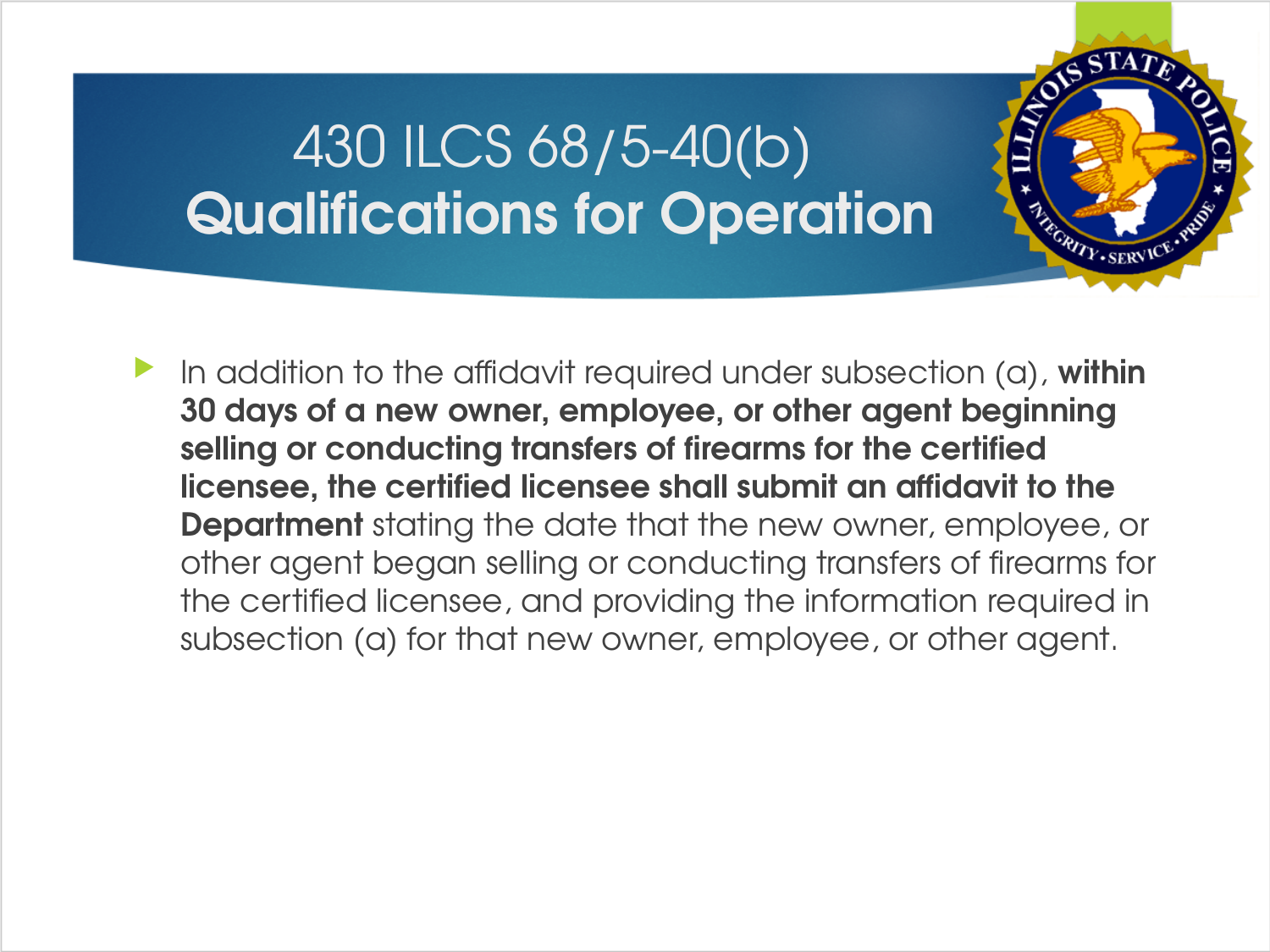

# 430 ILCS 68/5-40(b)  Qualifications for Operation
In addition to the affidavit required under subsection (a), within 30 days of a new owner, employee, or other agent beginning selling or conducting transfers of firearms for the certified licensee, the certified licensee shall submit an affidavit to the Department stating the date that the new owner, employee, or other agent began selling or conducting transfers of firearms for the certified licensee, and providing the information required in subsection (a) for that new owner, employee, or other agent.